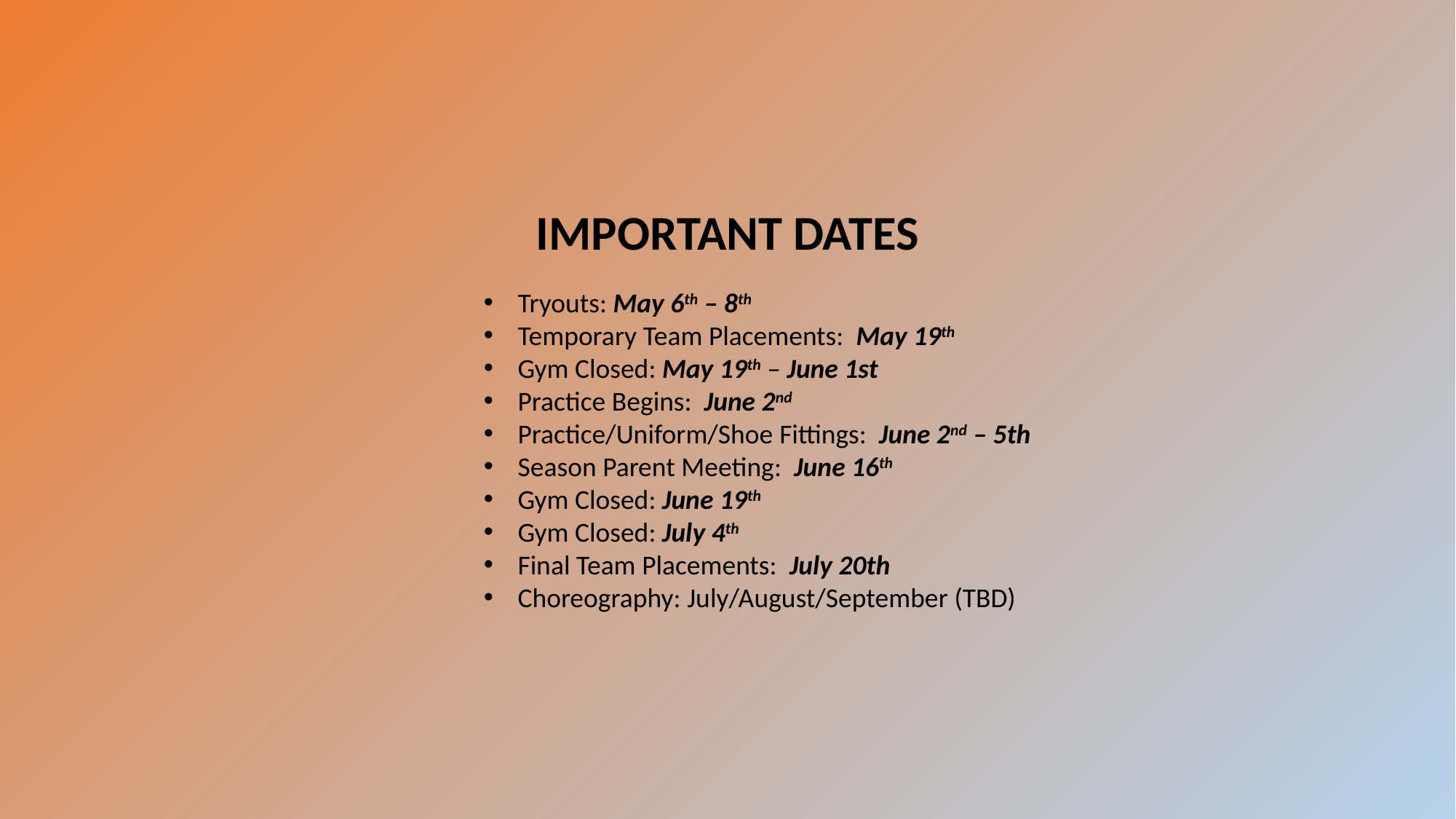

IMPORTANT DATES

Tryouts: May 6th – 8th
Temporary Team Placements:  May 19th
Gym Closed: May 19th – June 1st
Practice Begins:  June 2nd
Practice/Uniform/Shoe Fittings:  June 2nd – 5th
Season Parent Meeting:  June 16th
Gym Closed: June 19th
Gym Closed: July 4th
Final Team Placements:  July 20th
Choreography: July/August/September (TBD)